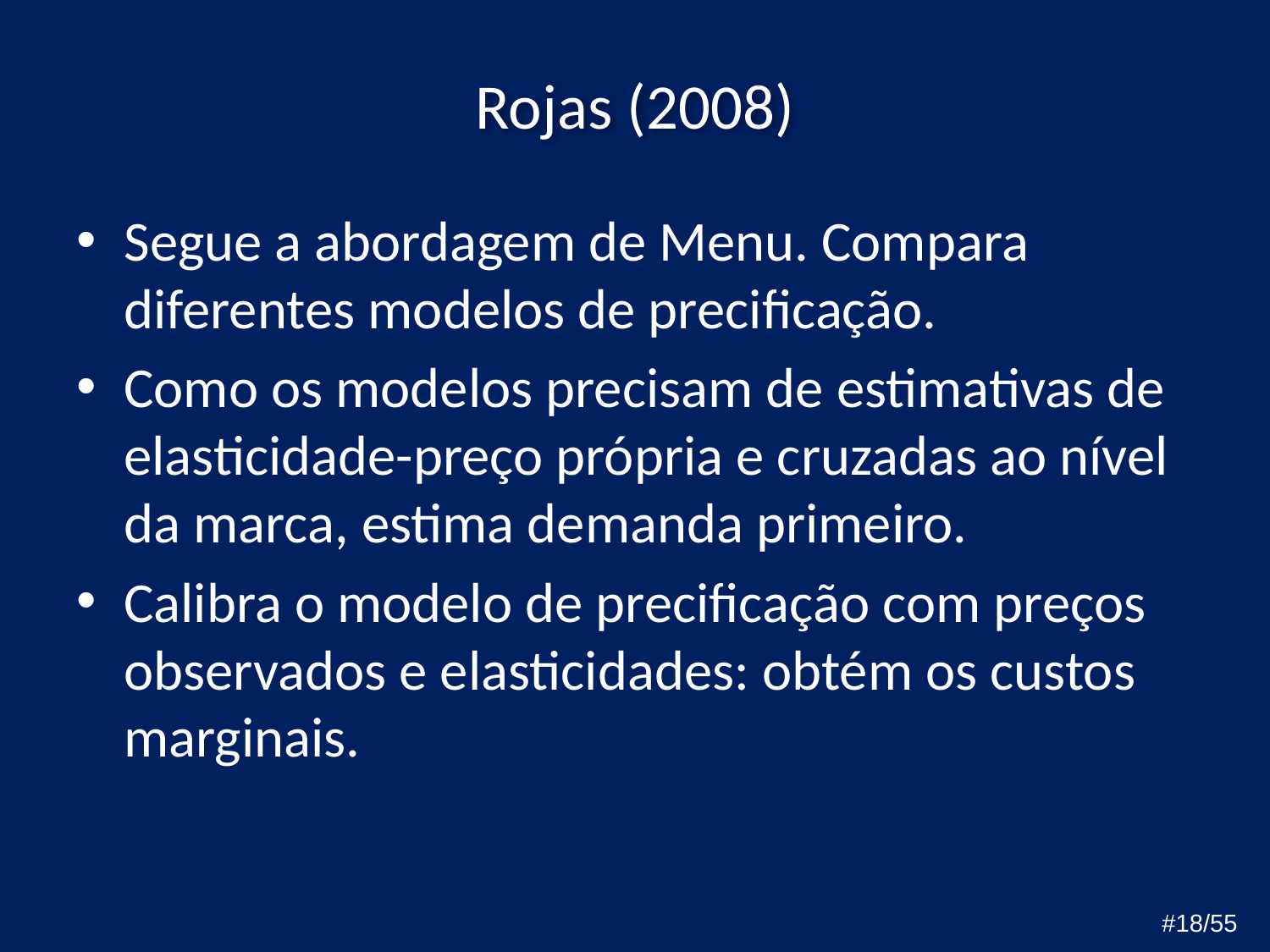

# Rojas (2008)
Segue a abordagem de Menu. Compara diferentes modelos de precificação.
Como os modelos precisam de estimativas de elasticidade-preço própria e cruzadas ao nível da marca, estima demanda primeiro.
Calibra o modelo de precificação com preços observados e elasticidades: obtém os custos marginais.
#18/55